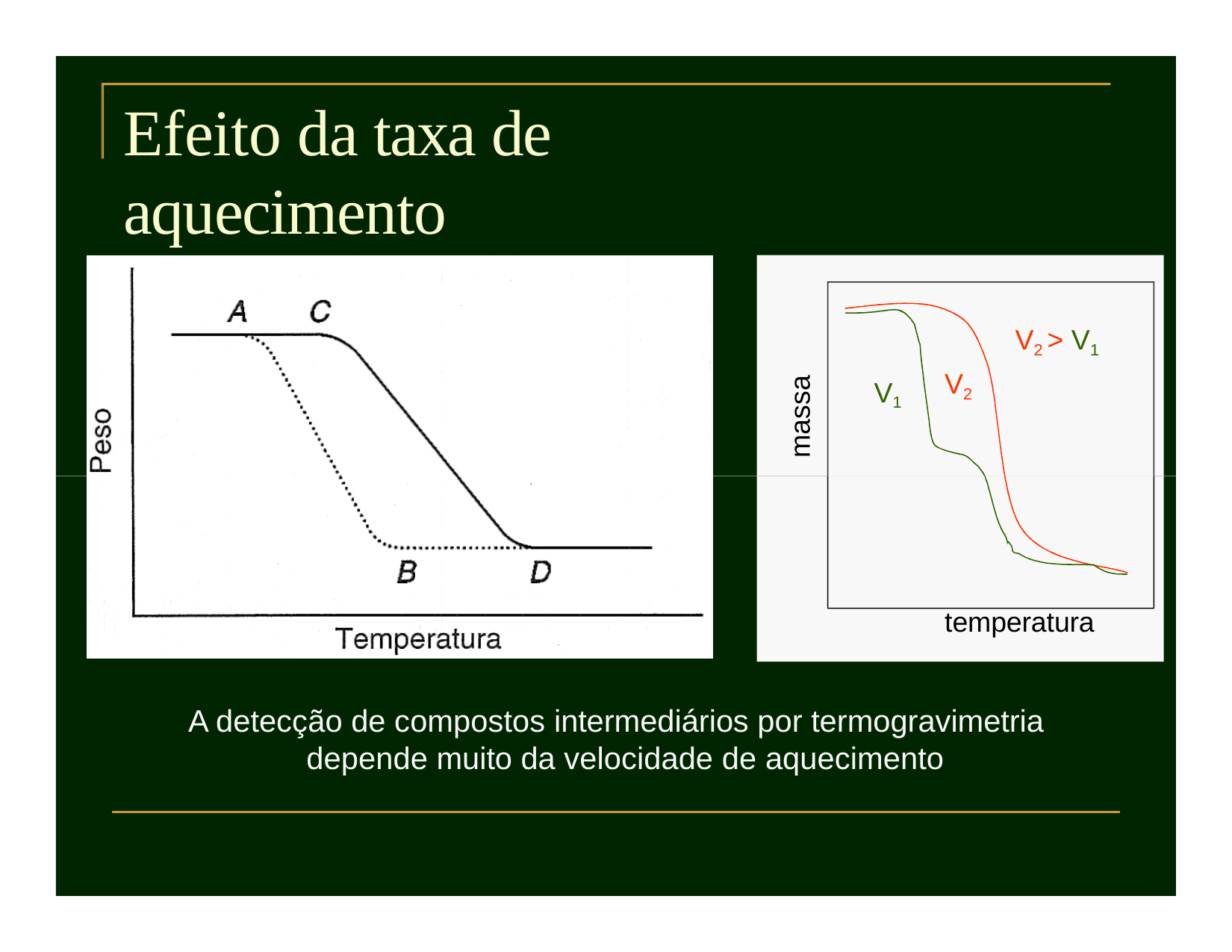

# Efeito da taxa de aquecimento

V2 > V1
V2
V1
massa

temperatura
A detecção de compostos intermediários por termogravimetria  depende muito da velocidade de aquecimento